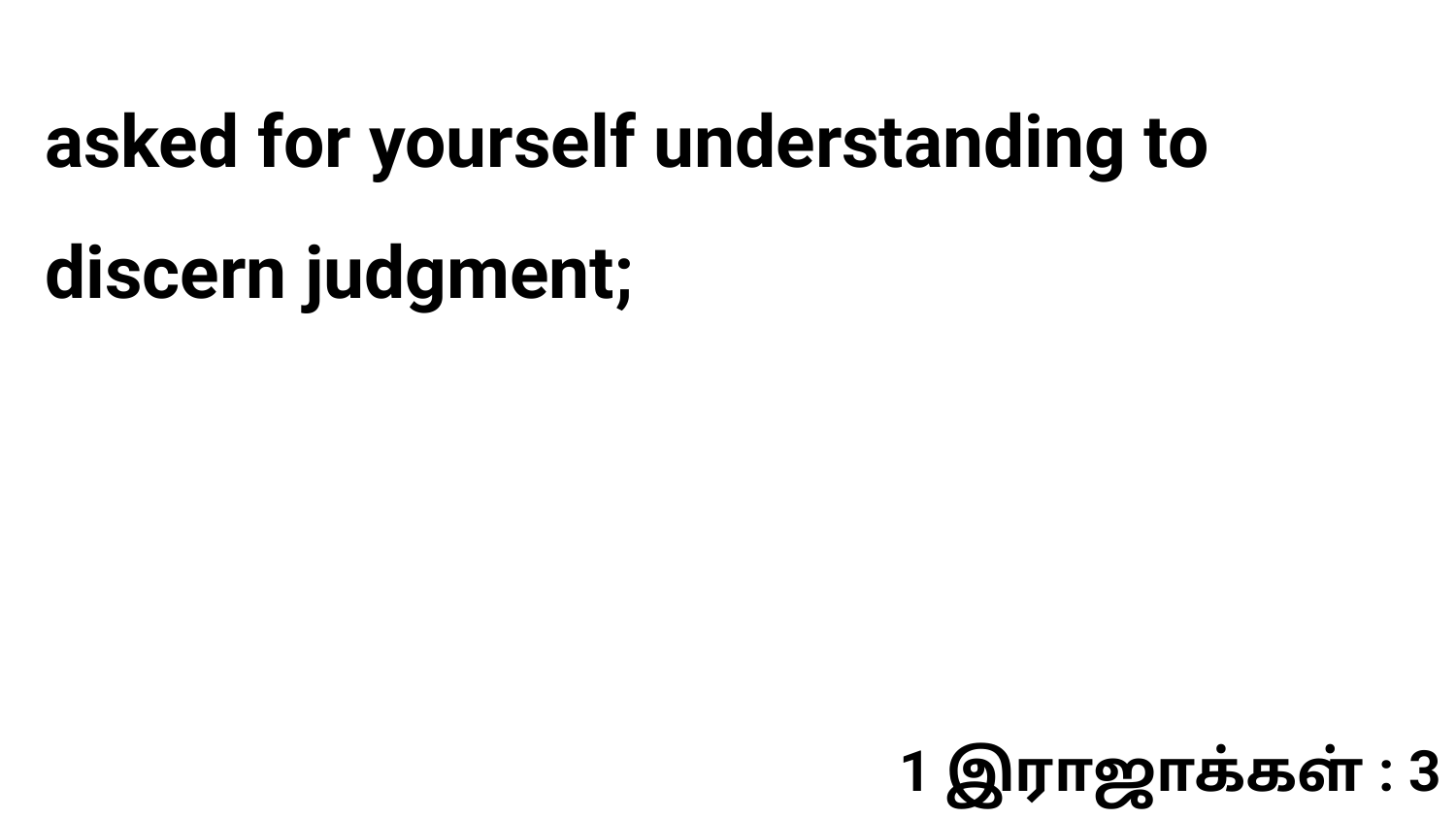

asked for yourself understanding to discern judgment;
1 இராஜாக்கள் : 3